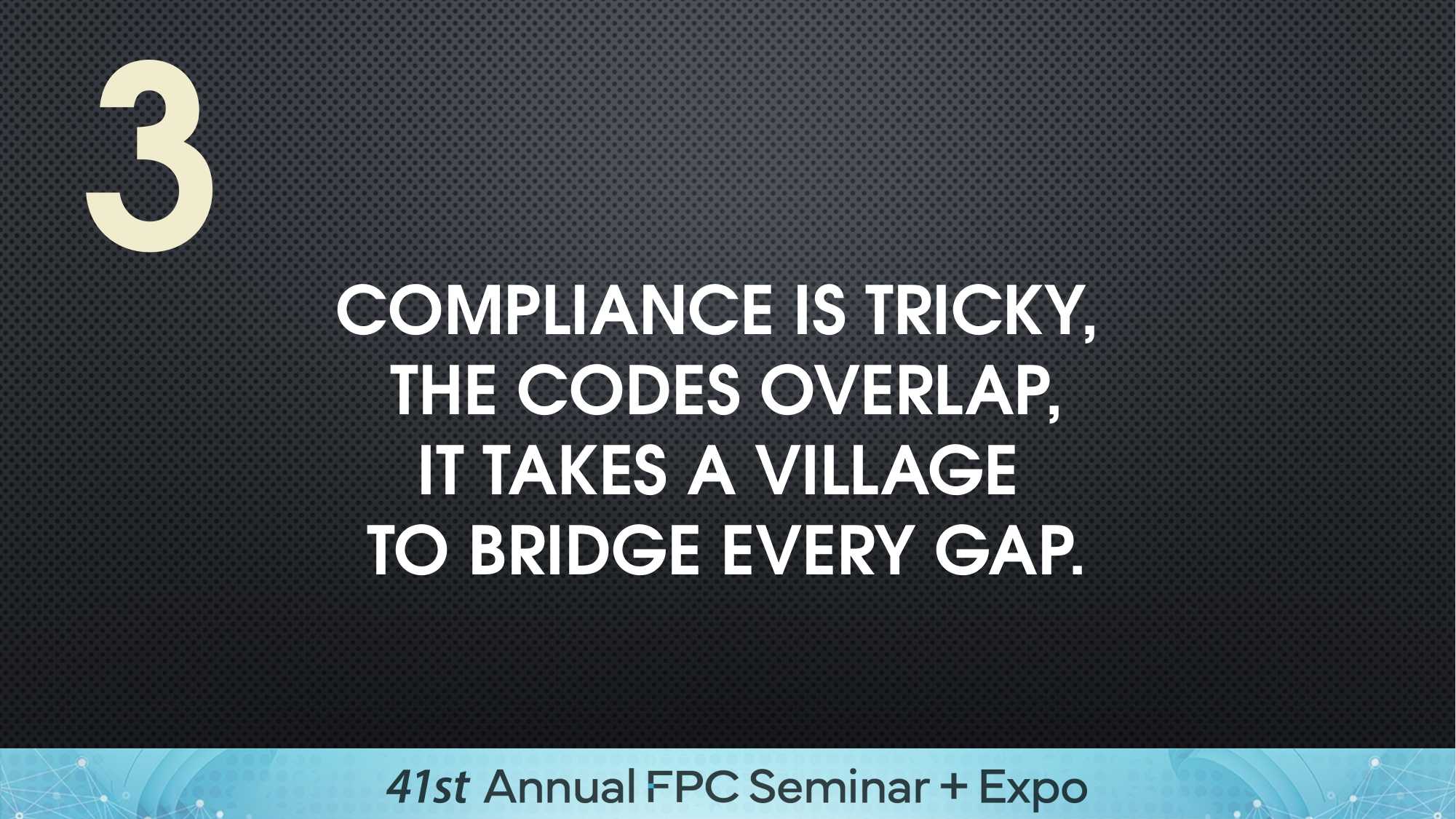

3
Compliance is tricky,
the codes overlap,
It takes a village
to bridge every gap.